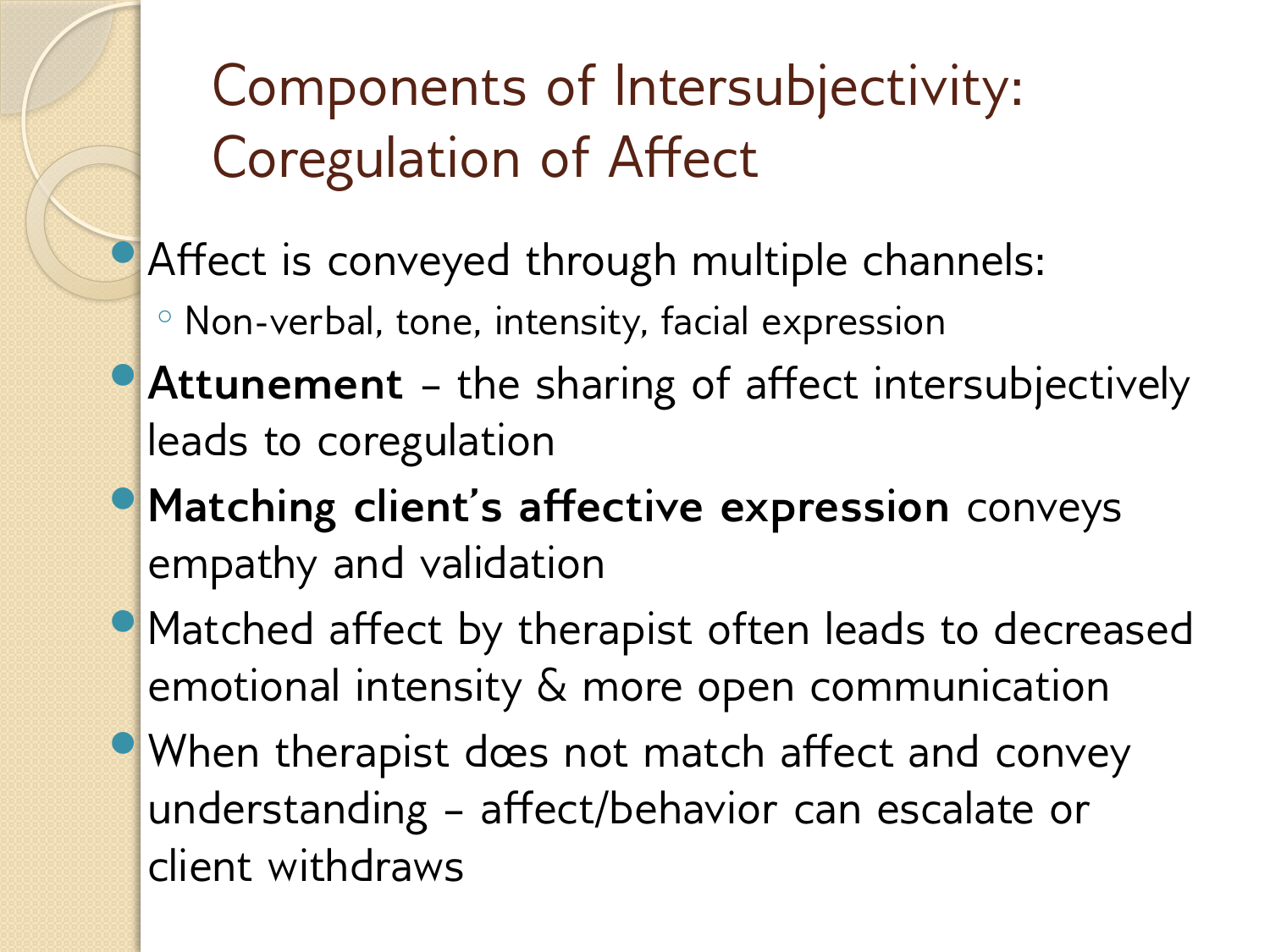

# Components of Intersubjectivity: Coregulation of Affect
Affect is conveyed through multiple channels:
Non-verbal, tone, intensity, facial expression
Attunement – the sharing of affect intersubjectively leads to coregulation
Matching client’s affective expression conveys empathy and validation
Matched affect by therapist often leads to decreased emotional intensity & more open communication
When therapist does not match affect and convey understanding – affect/behavior can escalate or client withdraws